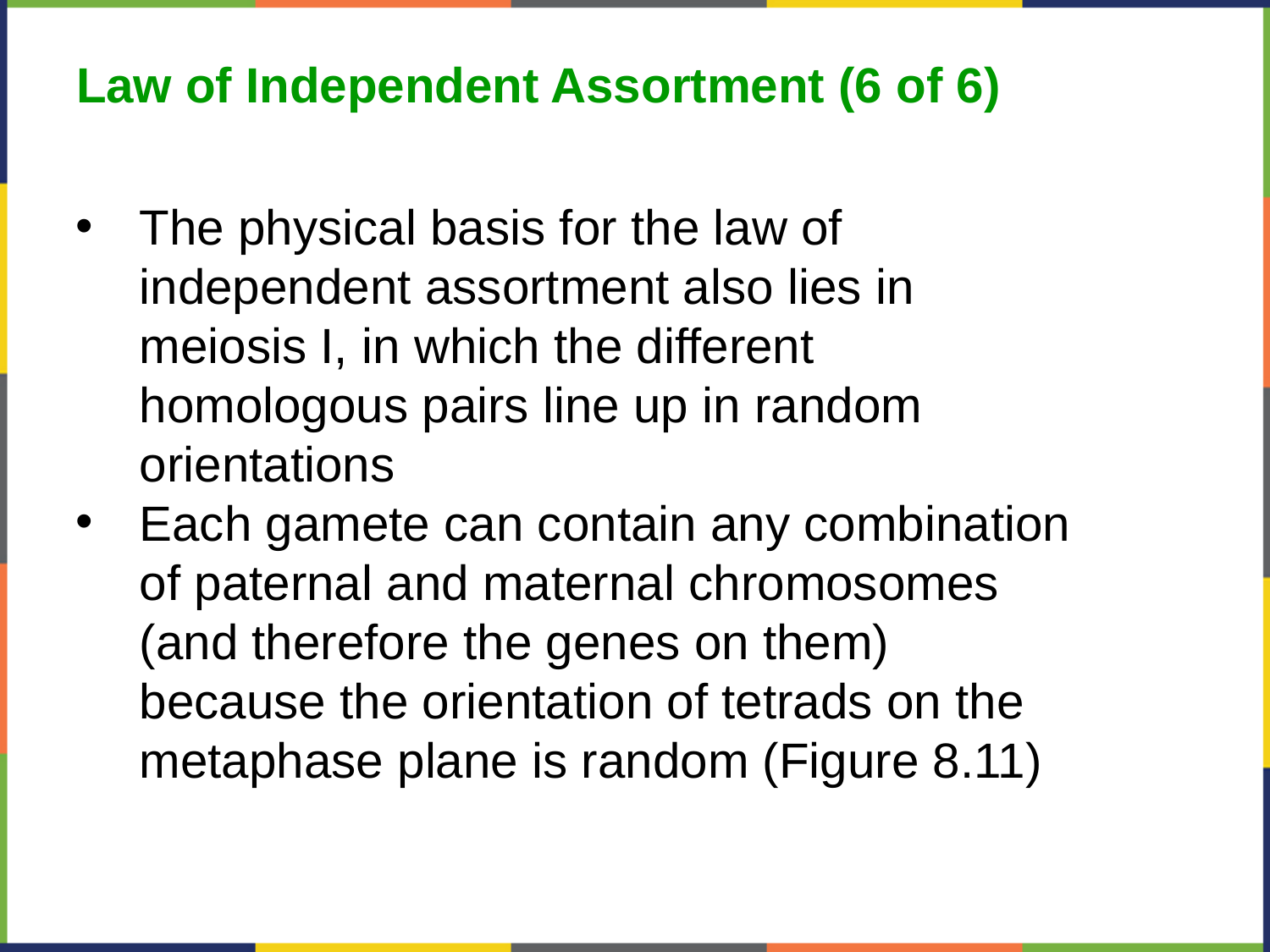

Law of Independent Assortment (6 of 6)
The physical basis for the law of independent assortment also lies in meiosis I, in which the different homologous pairs line up in random orientations
Each gamete can contain any combination of paternal and maternal chromosomes (and therefore the genes on them) because the orientation of tetrads on the metaphase plane is random (Figure 8.11)